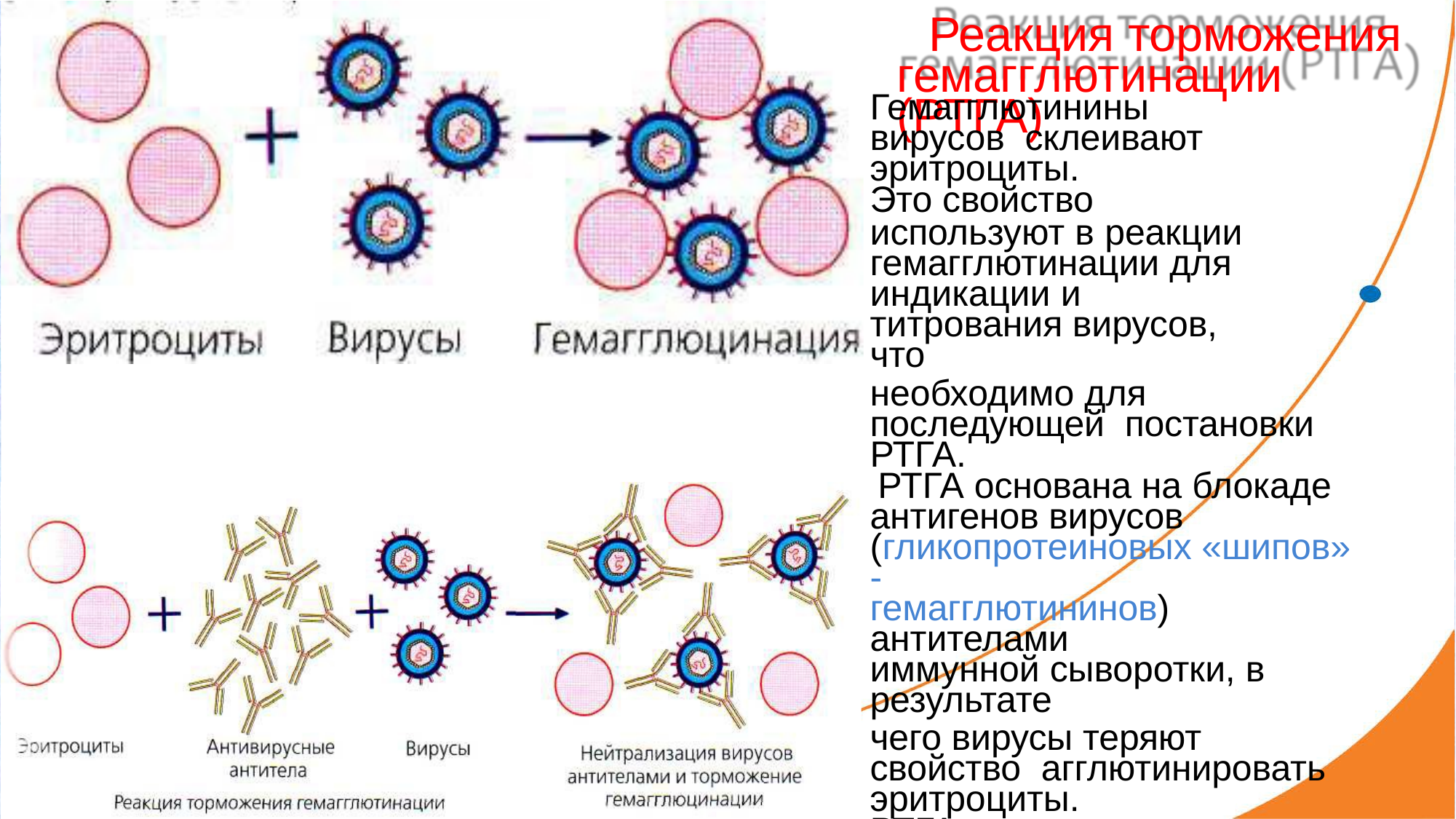

# Реакция торможения  гемагглютинации (РТГА)

Гемагглютинины вирусов  склеивают эритроциты.
Это свойство используют в реакции
гемагглютинации для индикации и
титрования вирусов, что
необходимо для последующей  постановки РТГА.
РТГА основана на блокаде
антигенов вирусов
(гликопротеиновых «шипов» -
гемагглютининов) антителами
иммунной сыворотки, в результате
чего вирусы теряют свойство  агглютинировать эритроциты.
РТГА применяют для диагностики
инфекций, возбудители которых
(вирусы гриппа, кори, краснухи,
клещевого энцефалита) могут
агглютинировать эритроциты  различных животных.